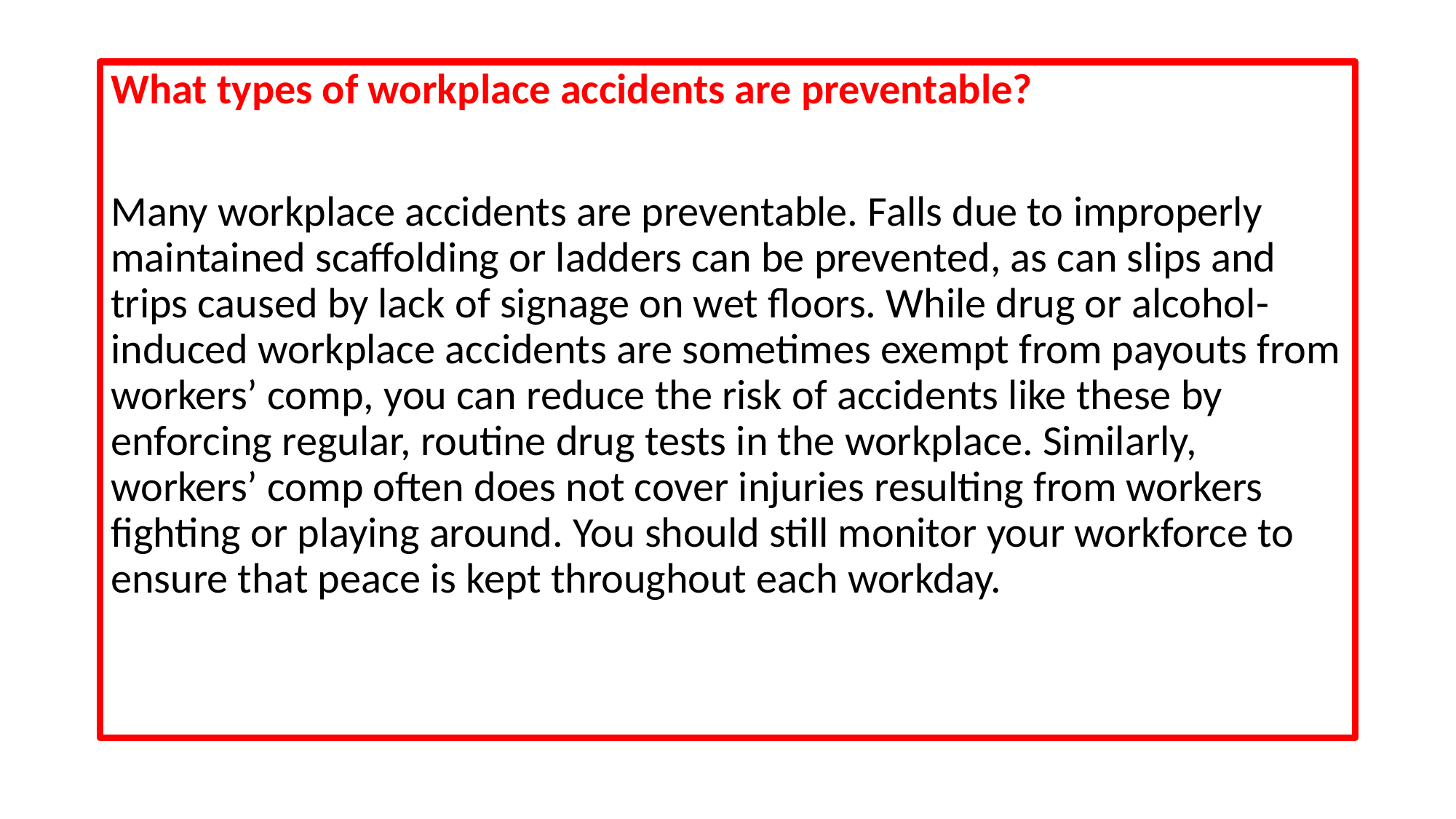

#
What types of workplace accidents are preventable?

Many workplace accidents are preventable. Falls due to improperly maintained scaffolding or ladders can be prevented, as can slips and trips caused by lack of signage on wet floors. While drug or alcohol-induced workplace accidents are sometimes exempt from payouts from workers’ comp, you can reduce the risk of accidents like these by enforcing regular, routine drug tests in the workplace. Similarly, workers’ comp often does not cover injuries resulting from workers fighting or playing around. You should still monitor your workforce to ensure that peace is kept throughout each workday.